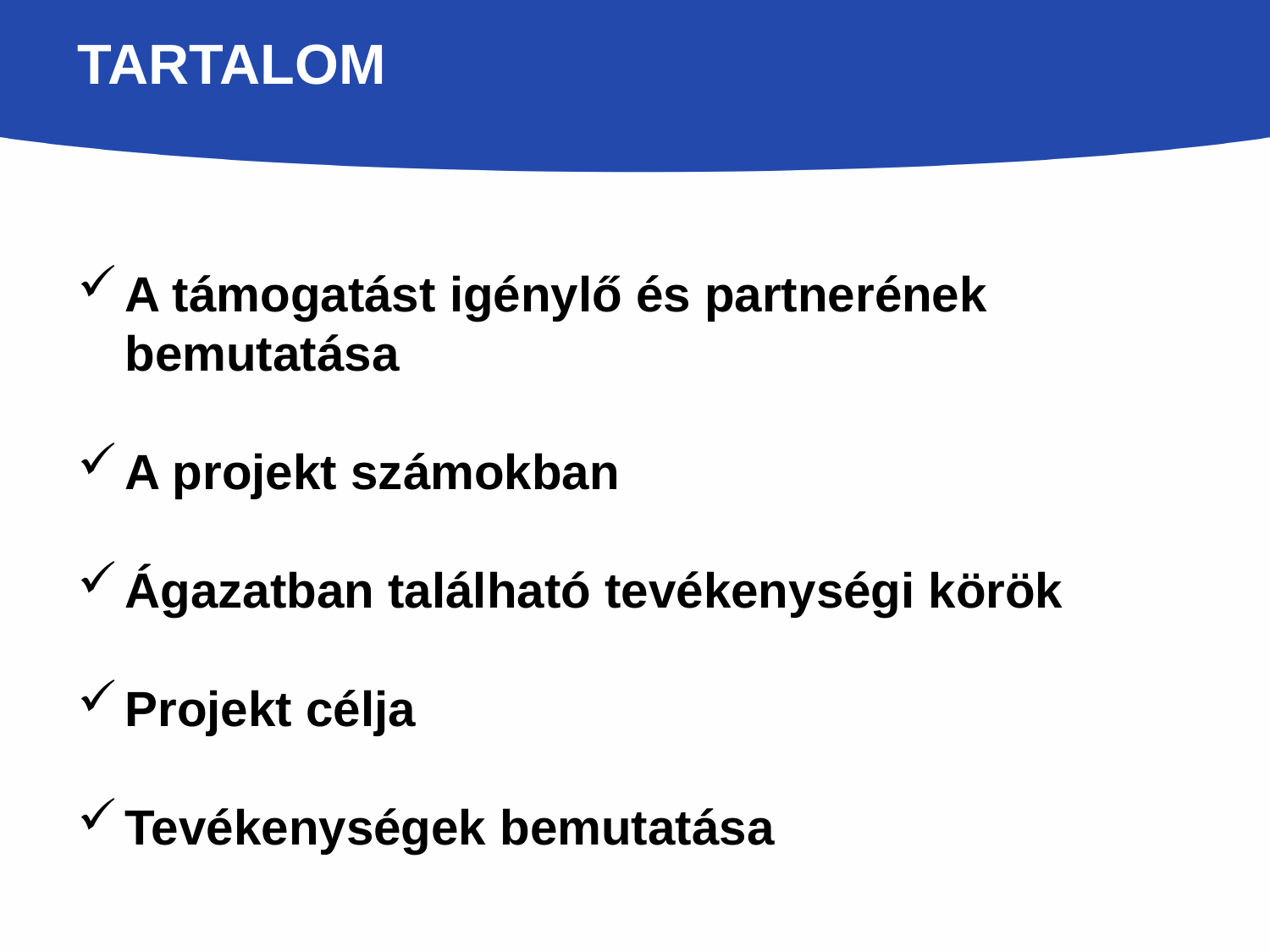

# Tartalom
A támogatást igénylő és partnerének bemutatása

A projekt számokban

Ágazatban található tevékenységi körök

Projekt célja

Tevékenységek bemutatása